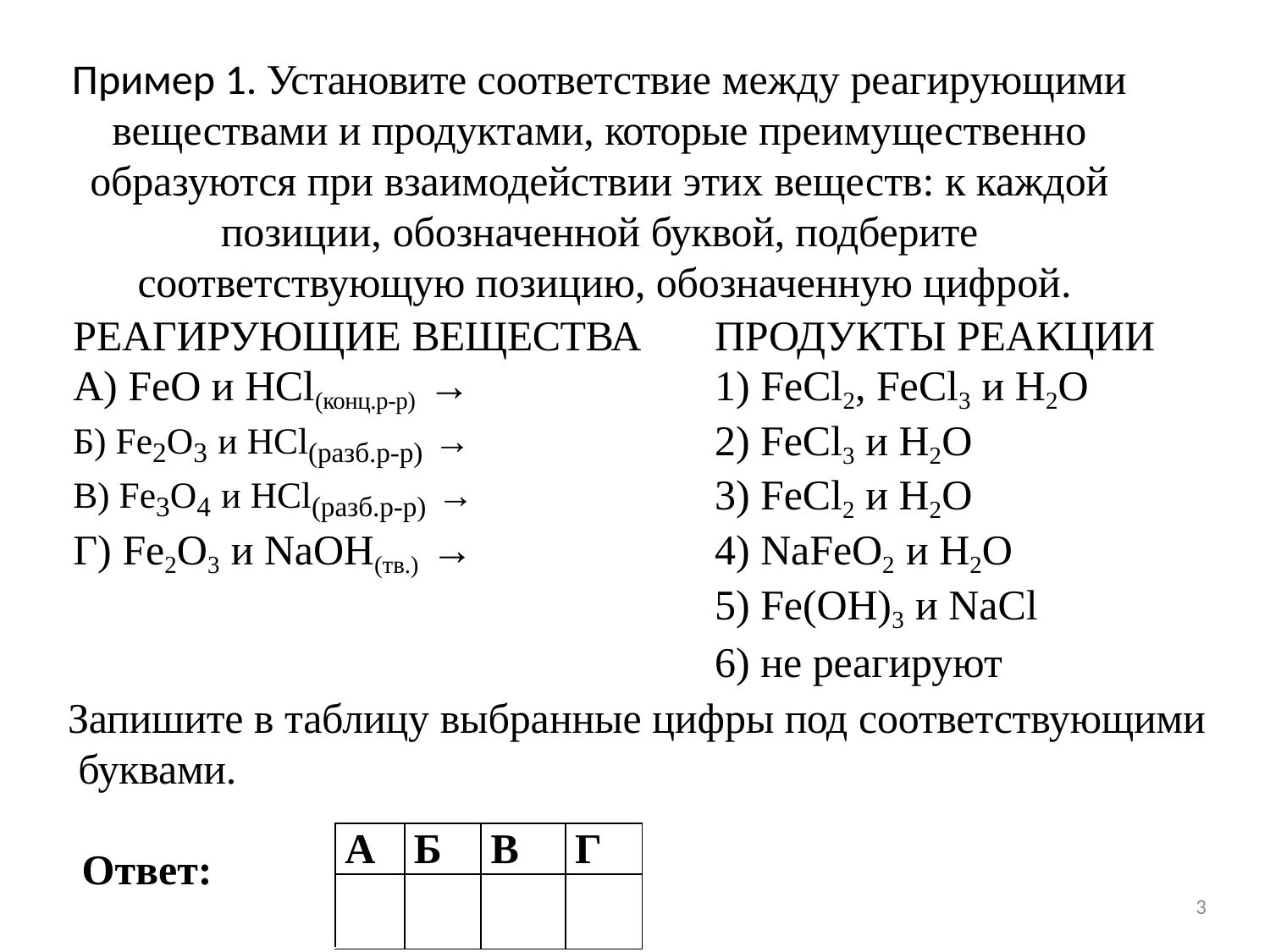

# Пример 1. Установите соответствие между реагирующими  веществами и продуктами, которые преимущественно  образуются при взаимодействии этих веществ: к каждой  позиции, обозначенной буквой, подберите  соответствующую позицию, обозначенную цифрой.
| РЕАГИРУЮЩИЕ ВЕЩЕСТВА | ПРОДУКТЫ РЕАКЦИИ |
| --- | --- |
| А) FeO и HCl(конц.р-р) → | 1) FeCl2, FeCl3 и H2O |
| Б) Fe2O3 и HCl(разб.р-р) → | 2) FeCl3 и H2O |
| В) Fe3O4 и HCl(разб.р-р) → | 3) FeCl2 и H2O |
| Г) Fe2O3 и NaOH(тв.) → | 4) NaFeO2 и H2O |
|  | 5) Fe(OH)3 и NaCl |
|  | 6) не реагируют |
Запишите в таблицу выбранные цифры под соответствующими  буквами.
| Ответ: | А | Б | В | Г |
| --- | --- | --- | --- | --- |
|  |  |  |  |  |
3